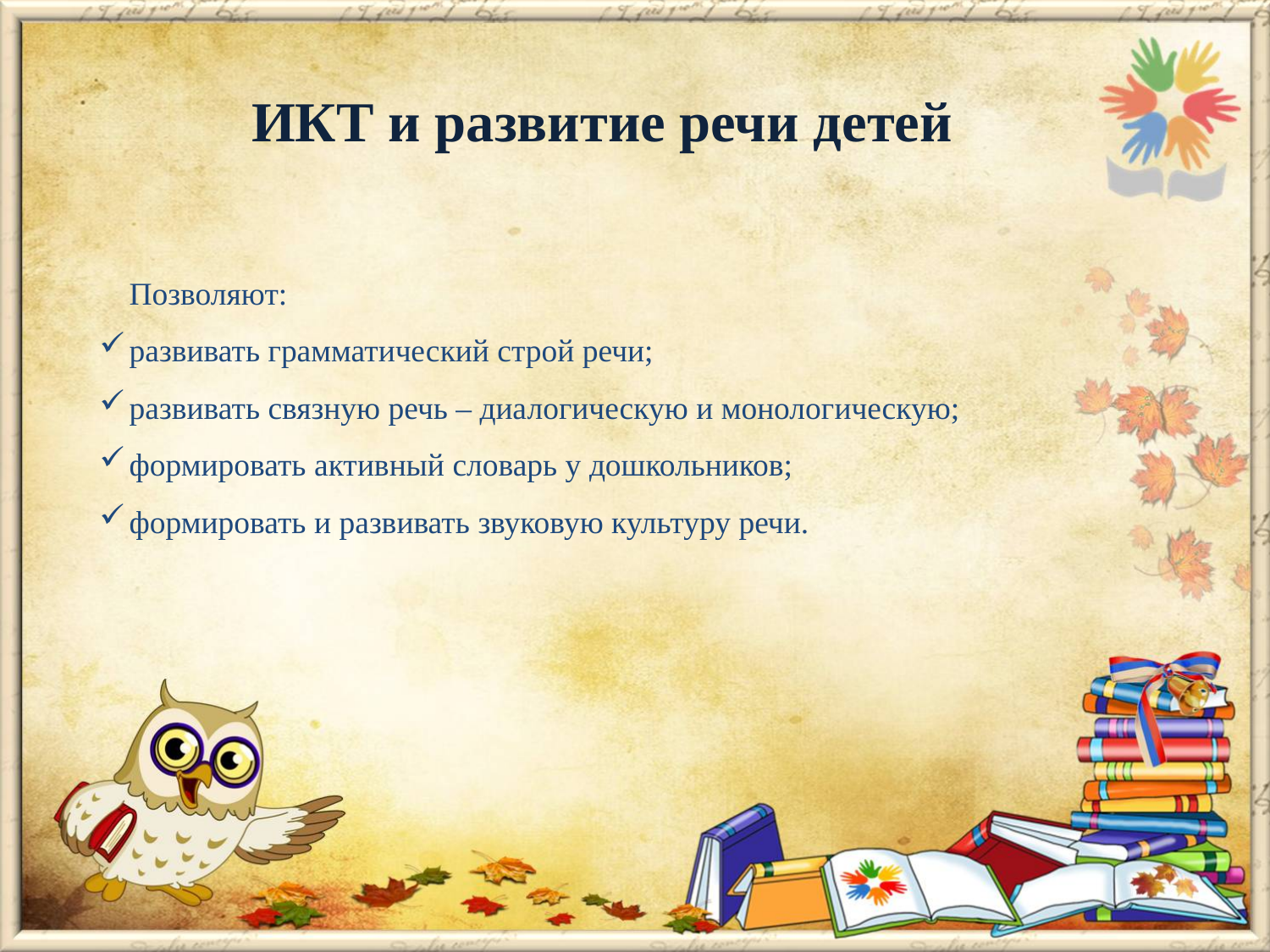

ИКТ и развитие речи детей
Позволяют:
развивать грамматический строй речи;
развивать связную речь – диалогическую и монологическую;
формировать активный словарь у дошкольников;
формировать и развивать звуковую культуру речи.